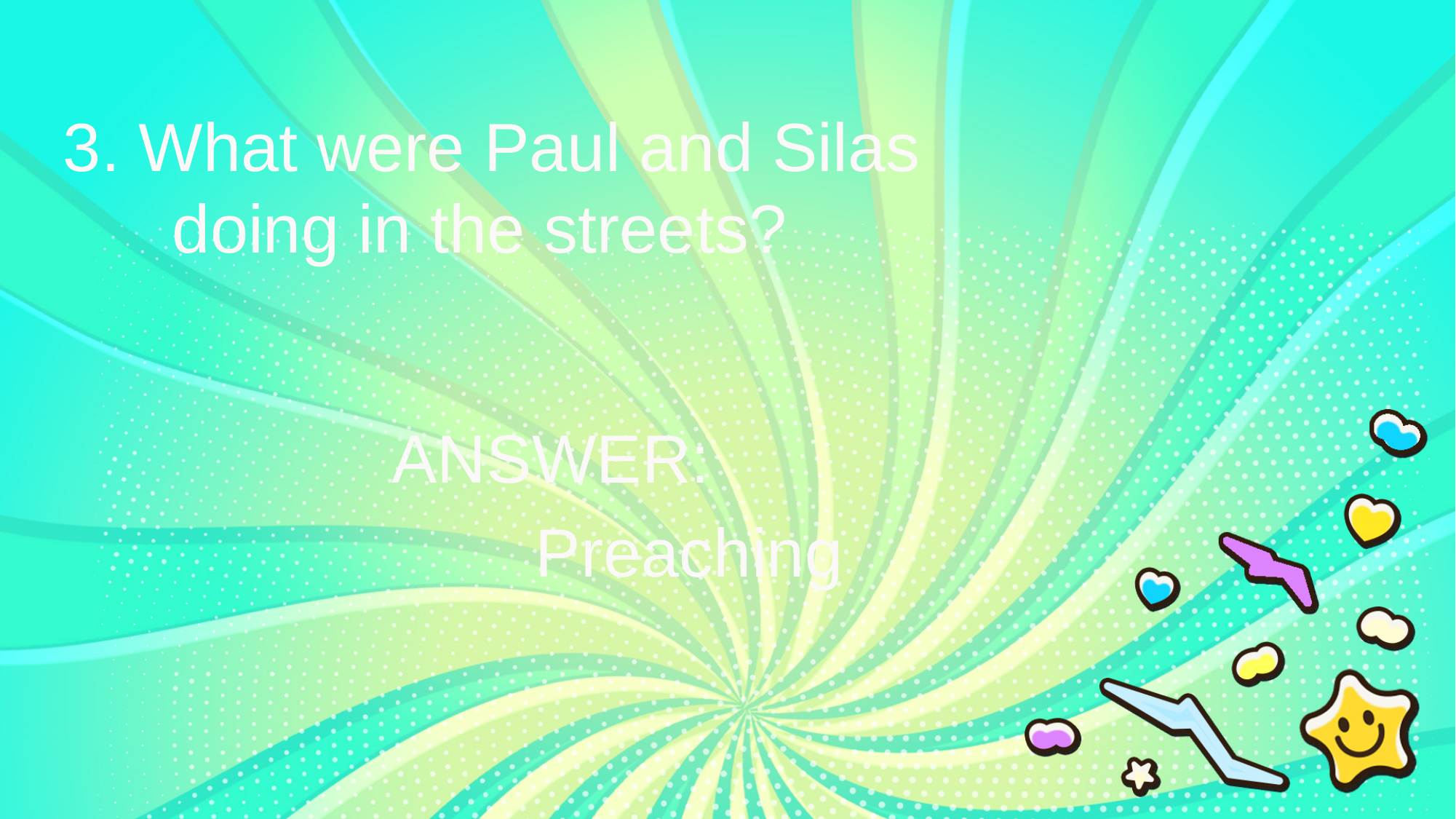

3. What were Paul and Silas
	doing in the streets?
ANSWER:
Preaching